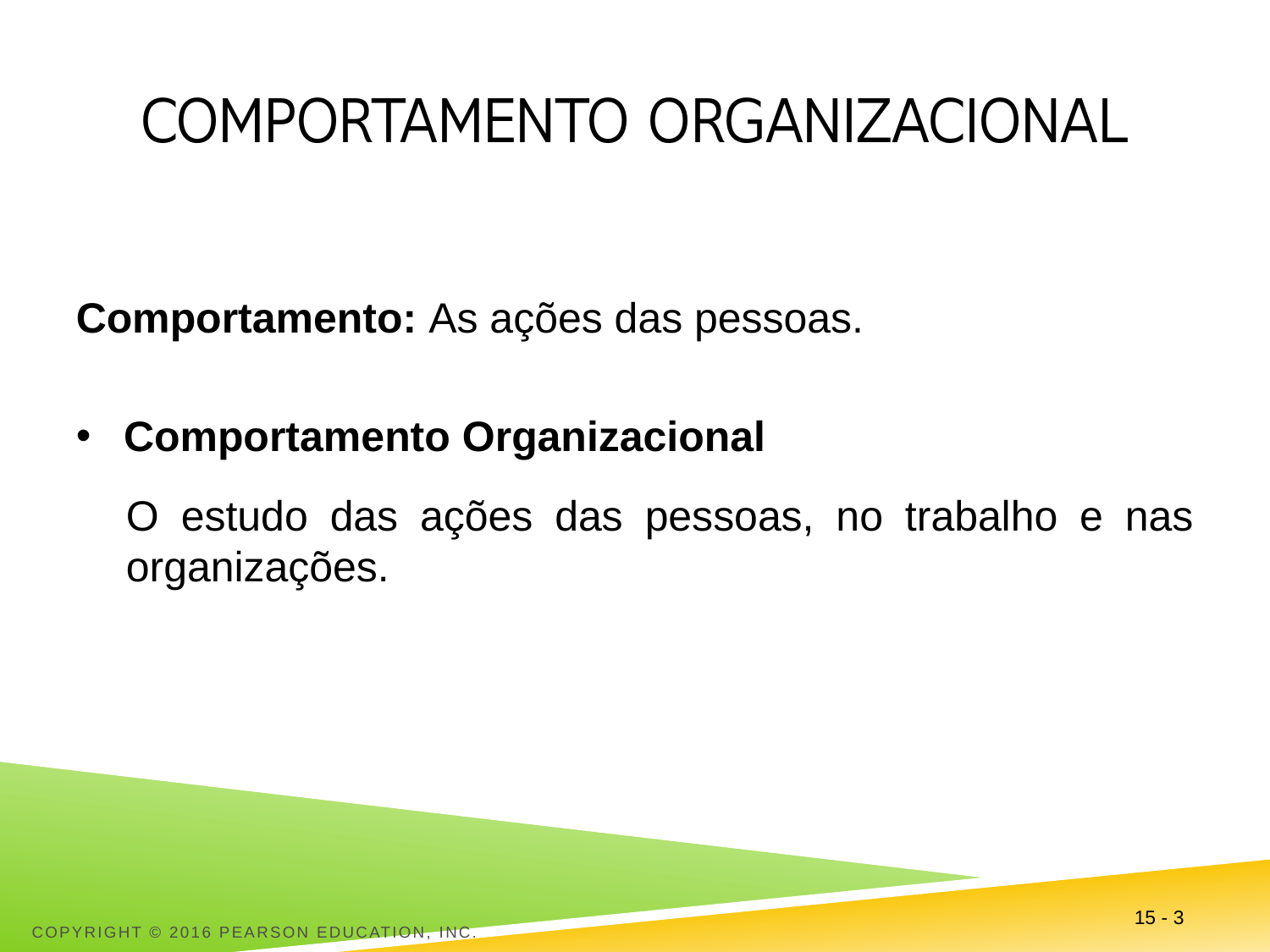

# Comportamento organizacional
Comportamento: As ações das pessoas.

Comportamento Organizacional

O estudo das ações das pessoas, no trabalho e nas organizações.
Copyright © 2016 Pearson Education, Inc.
15 - 3